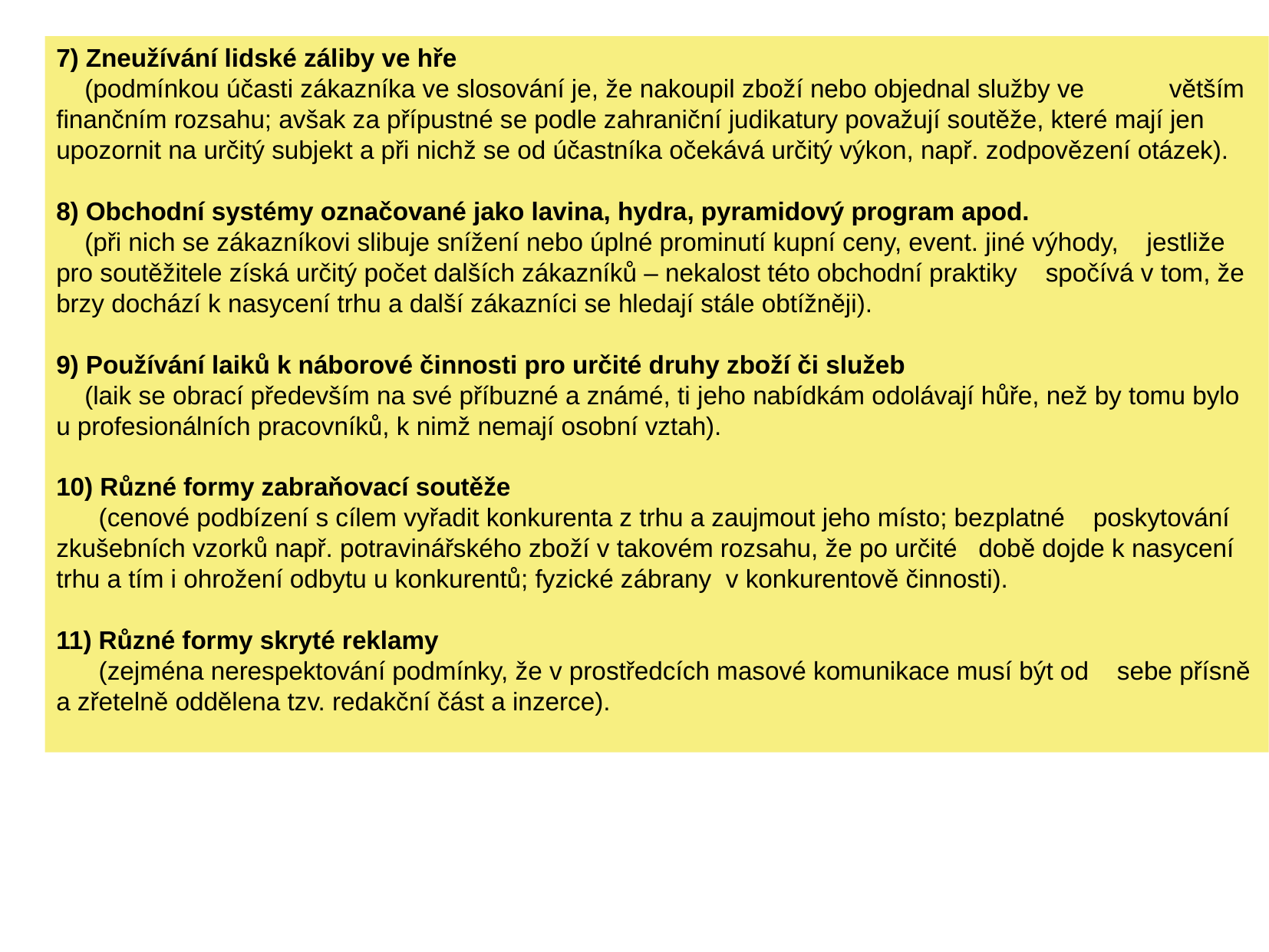

7) Zneužívání lidské záliby ve hře
    (podmínkou účasti zákazníka ve slosování je, že nakoupil zboží nebo objednal služby ve            větším finančním rozsahu; avšak za přípustné se podle zahraniční judikatury považují soutěže, které mají jen upozornit na určitý subjekt a při nichž se od účastníka očekává určitý výkon, např. zodpovězení otázek).

8) Obchodní systémy označované jako lavina, hydra, pyramidový program apod.
    (při nich se zákazníkovi slibuje snížení nebo úplné prominutí kupní ceny, event. jiné výhody,    jestliže pro soutěžitele získá určitý počet dalších zákazníků – nekalost této obchodní praktiky    spočívá v tom, že brzy dochází k nasycení trhu a další zákazníci se hledají stále obtížněji).

9) Používání laiků k náborové činnosti pro určité druhy zboží či služeb
    (laik se obrací především na své příbuzné a známé, ti jeho nabídkám odolávají hůře, než by tomu bylo u profesionálních pracovníků, k nimž nemají osobní vztah).

10) Různé formy zabraňovací soutěže
      (cenové podbízení s cílem vyřadit konkurenta z trhu a zaujmout jeho místo; bezplatné    poskytování zkušebních vzorků např. potravinářského zboží v takovém rozsahu, že po určité   době dojde k nasycení trhu a tím i ohrožení odbytu u konkurentů; fyzické zábrany  v konkurentově činnosti).

11) Různé formy skryté reklamy
      (zejména nerespektování podmínky, že v prostředcích masové komunikace musí být od    sebe přísně a zřetelně oddělena tzv. redakční část a inzerce).